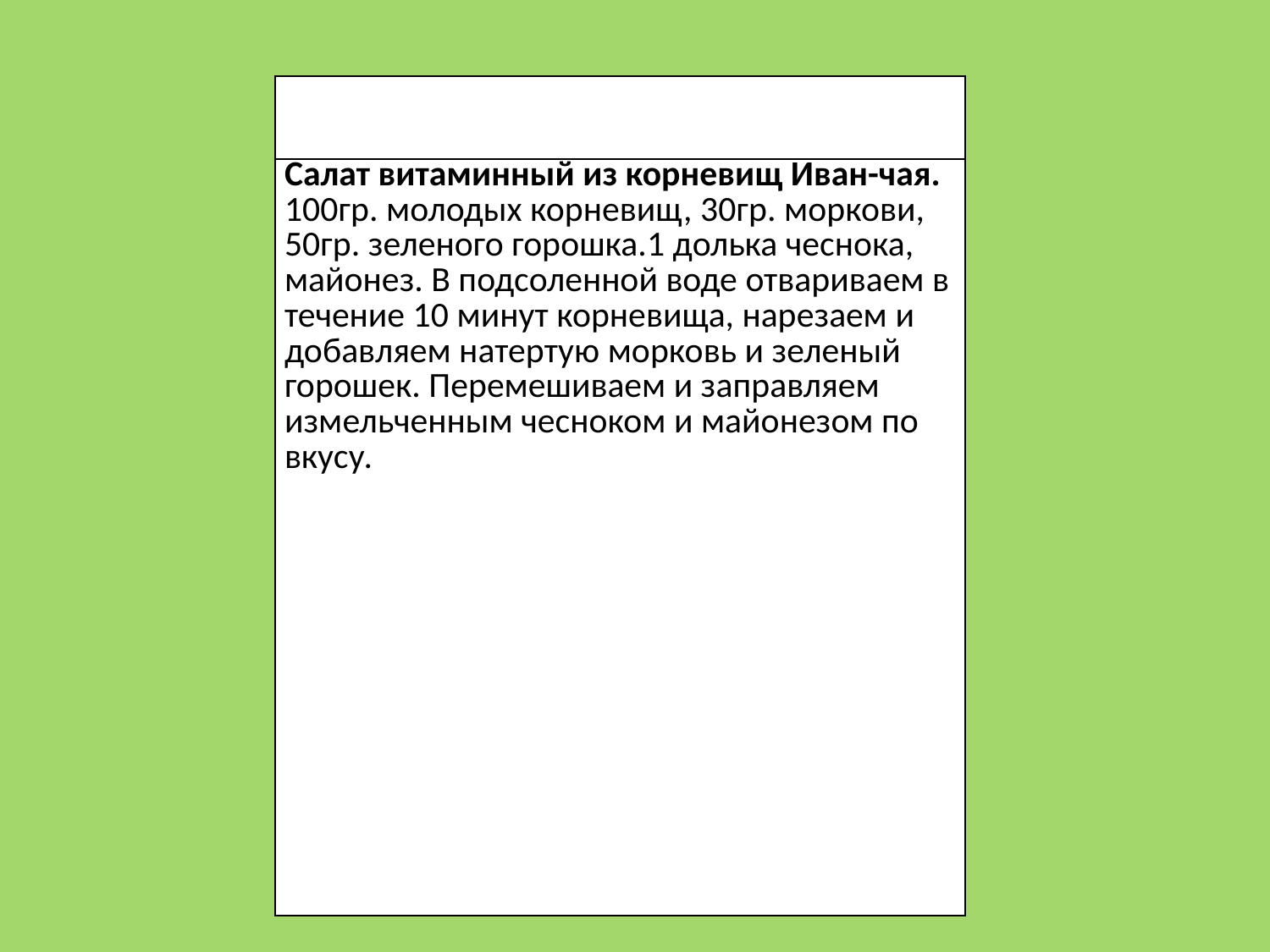

|  |
| --- |
| Салат витаминный из корневищ Иван-чая. 100гр. молодых корневищ, 30гр. моркови, 50гр. зеленого горошка.1 долька чеснока, майонез. В подсоленной воде отвариваем в течение 10 минут корневища, нарезаем и добавляем натертую морковь и зеленый горошек. Перемешиваем и заправляем измельченным чесноком и майонезом по вкусу. |